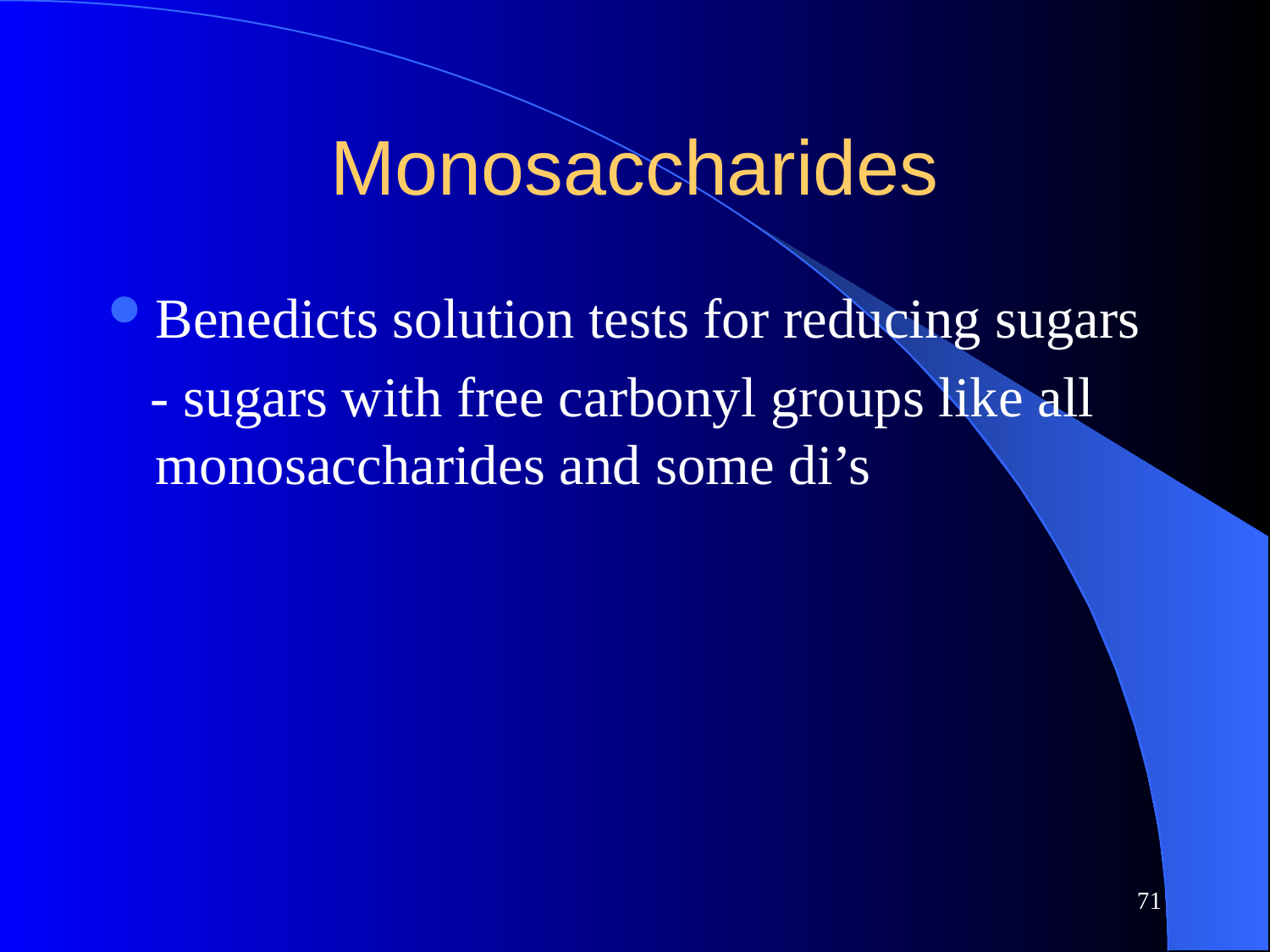

# Monosaccharides
Benedicts solution tests for reducing sugars
   - sugars with free carbonyl groups like all monosaccharides and some di’s

71